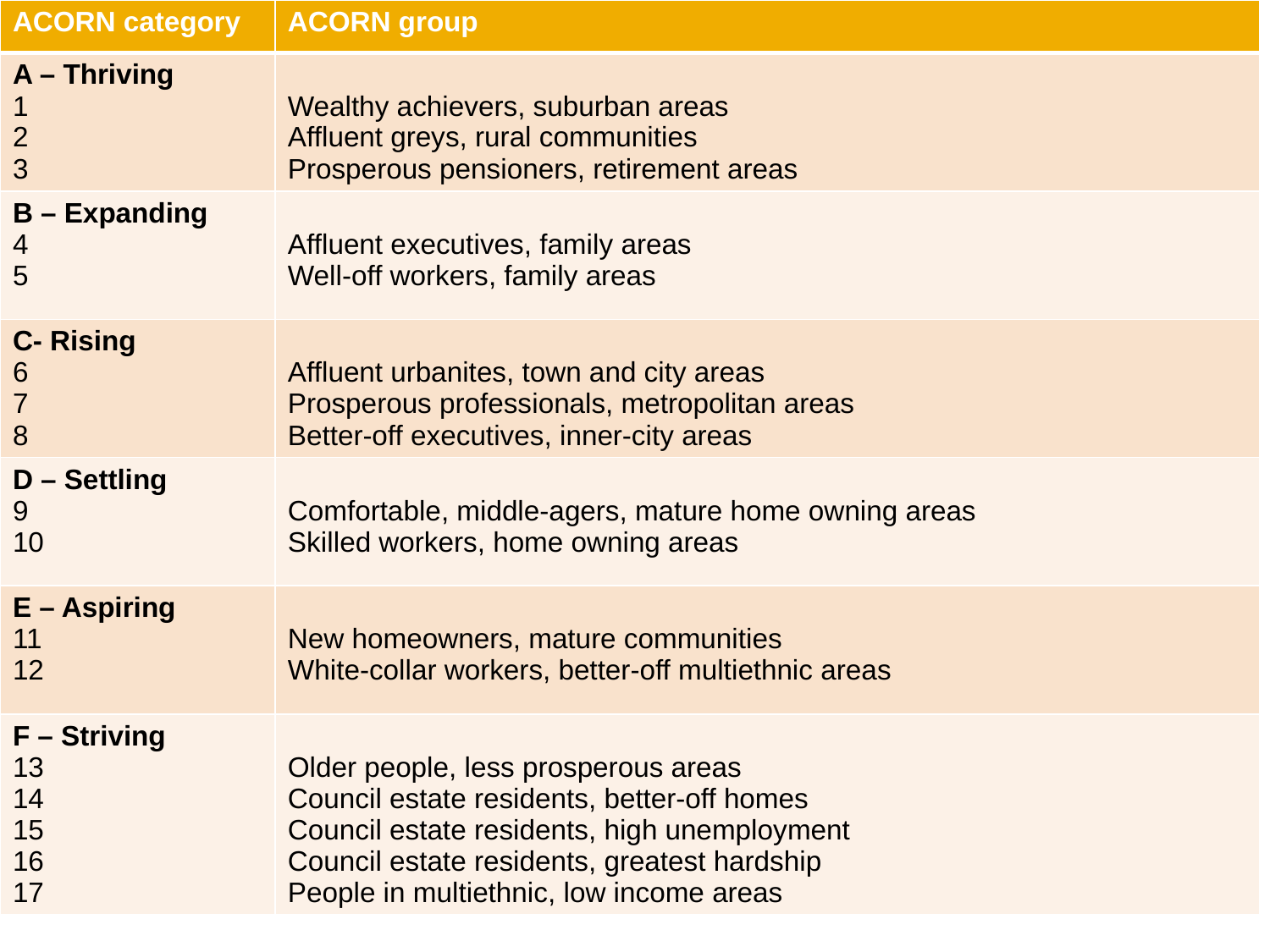

| ACORN category | ACORN group |
| --- | --- |
| A – Thriving 1 2 3 | Wealthy achievers, suburban areas Affluent greys, rural communities Prosperous pensioners, retirement areas |
| B – Expanding 4 5 | Affluent executives, family areas Well-off workers, family areas |
| C- Rising 6 7 8 | Affluent urbanites, town and city areas Prosperous professionals, metropolitan areas Better-off executives, inner-city areas |
| D – Settling 9 10 | Comfortable, middle-agers, mature home owning areas Skilled workers, home owning areas |
| E – Aspiring 11 12 | New homeowners, mature communities White-collar workers, better-off multiethnic areas |
| F – Striving 13 14 15 16 17 | Older people, less prosperous areas Council estate residents, better-off homes Council estate residents, high unemployment Council estate residents, greatest hardship People in multiethnic, low income areas |